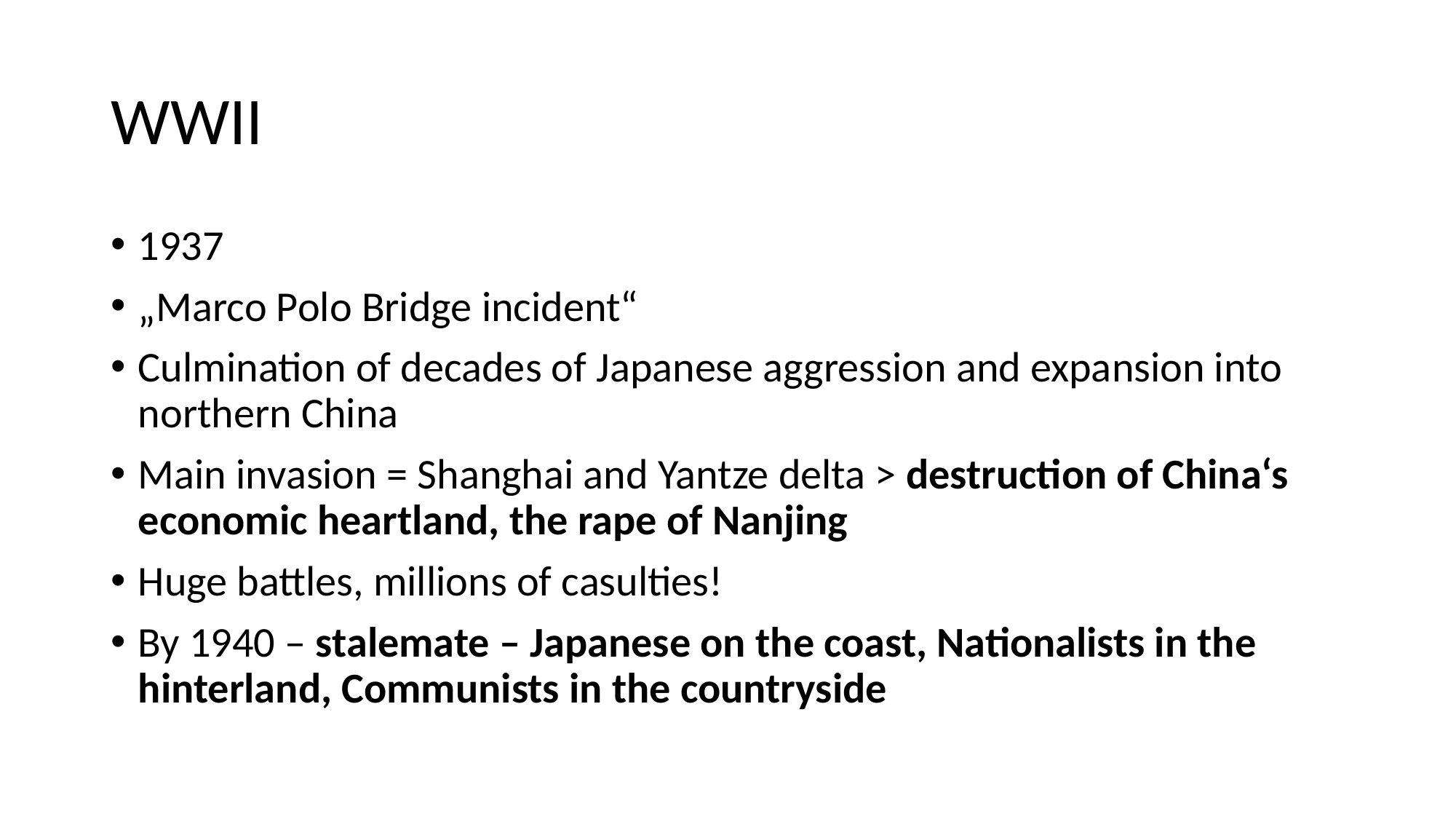

# WWII
1937
„Marco Polo Bridge incident“
Culmination of decades of Japanese aggression and expansion into northern China
Main invasion = Shanghai and Yantze delta > destruction of China‘s economic heartland, the rape of Nanjing
Huge battles, millions of casulties!
By 1940 – stalemate – Japanese on the coast, Nationalists in the hinterland, Communists in the countryside